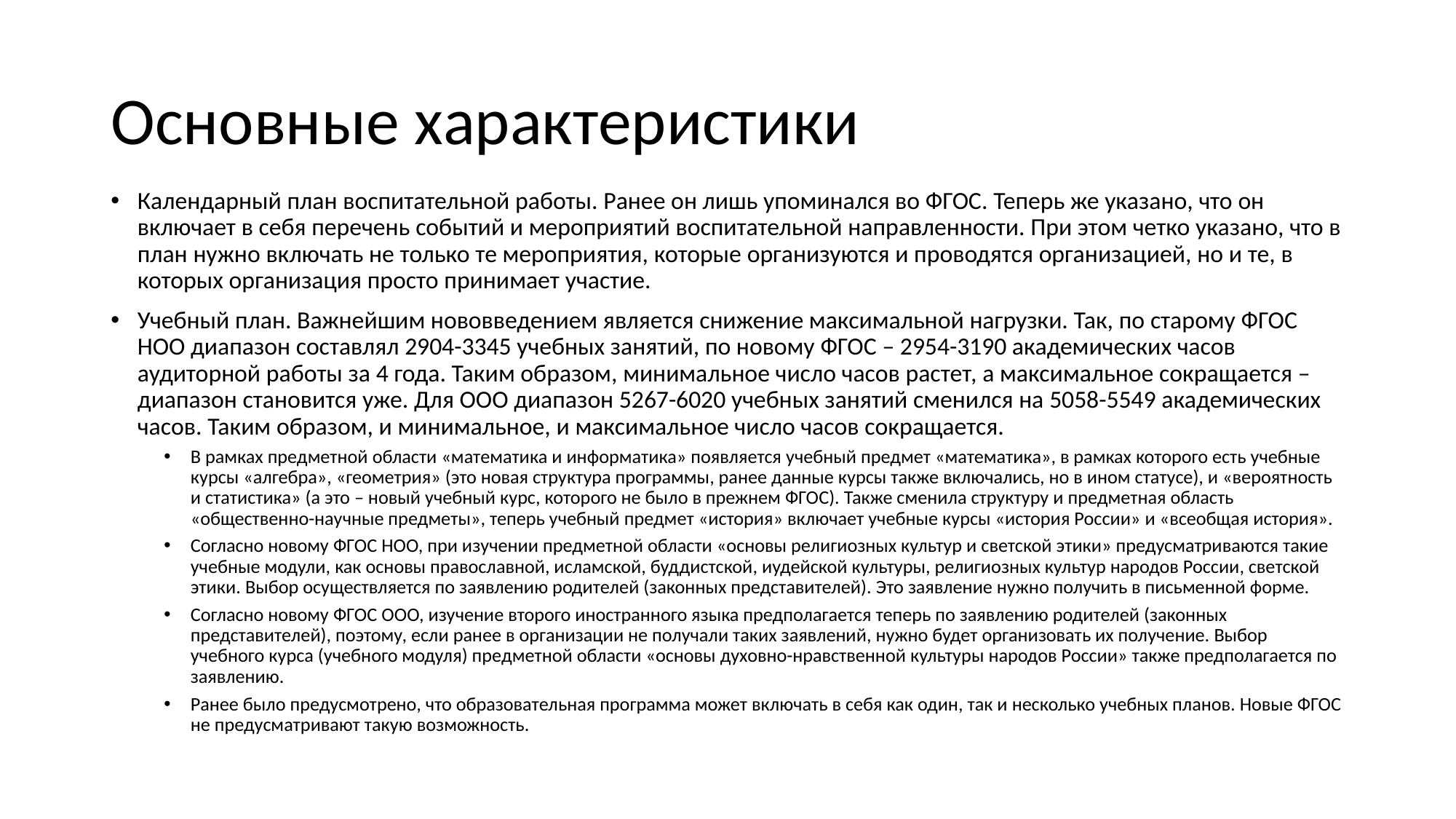

# Основные характеристики
Календарный план воспитательной работы. Ранее он лишь упоминался во ФГОС. Теперь же указано, что он включает в себя перечень событий и мероприятий воспитательной направленности. При этом четко указано, что в план нужно включать не только те мероприятия, которые организуются и проводятся организацией, но и те, в которых организация просто принимает участие.
Учебный план. Важнейшим нововведением является снижение максимальной нагрузки. Так, по старому ФГОС НОО диапазон составлял 2904-3345 учебных занятий, по новому ФГОС – 2954-3190 академических часов аудиторной работы за 4 года. Таким образом, минимальное число часов растет, а максимальное сокращается – диапазон становится уже. Для ООО диапазон 5267-6020 учебных занятий сменился на 5058-5549 академических часов. Таким образом, и минимальное, и максимальное число часов сокращается.
В рамках предметной области «математика и информатика» появляется учебный предмет «математика», в рамках которого есть учебные курсы «алгебра», «геометрия» (это новая структура программы, ранее данные курсы также включались, но в ином статусе), и «вероятность и статистика» (а это – новый учебный курс, которого не было в прежнем ФГОС). Также сменила структуру и предметная область «общественно-научные предметы», теперь учебный предмет «история» включает учебные курсы «история России» и «всеобщая история».
Согласно новому ФГОС НОО, при изучении предметной области «основы религиозных культур и светской этики» предусматриваются такие учебные модули, как основы православной, исламской, буддистской, иудейской культуры, религиозных культур народов России, светской этики. Выбор осуществляется по заявлению родителей (законных представителей). Это заявление нужно получить в письменной форме.
Согласно новому ФГОС ООО, изучение второго иностранного языка предполагается теперь по заявлению родителей (законных представителей), поэтому, если ранее в организации не получали таких заявлений, нужно будет организовать их получение. Выбор учебного курса (учебного модуля) предметной области «основы духовно-нравственной культуры народов России» также предполагается по заявлению.
Ранее было предусмотрено, что образовательная программа может включать в себя как один, так и несколько учебных планов. Новые ФГОС не предусматривают такую возможность.